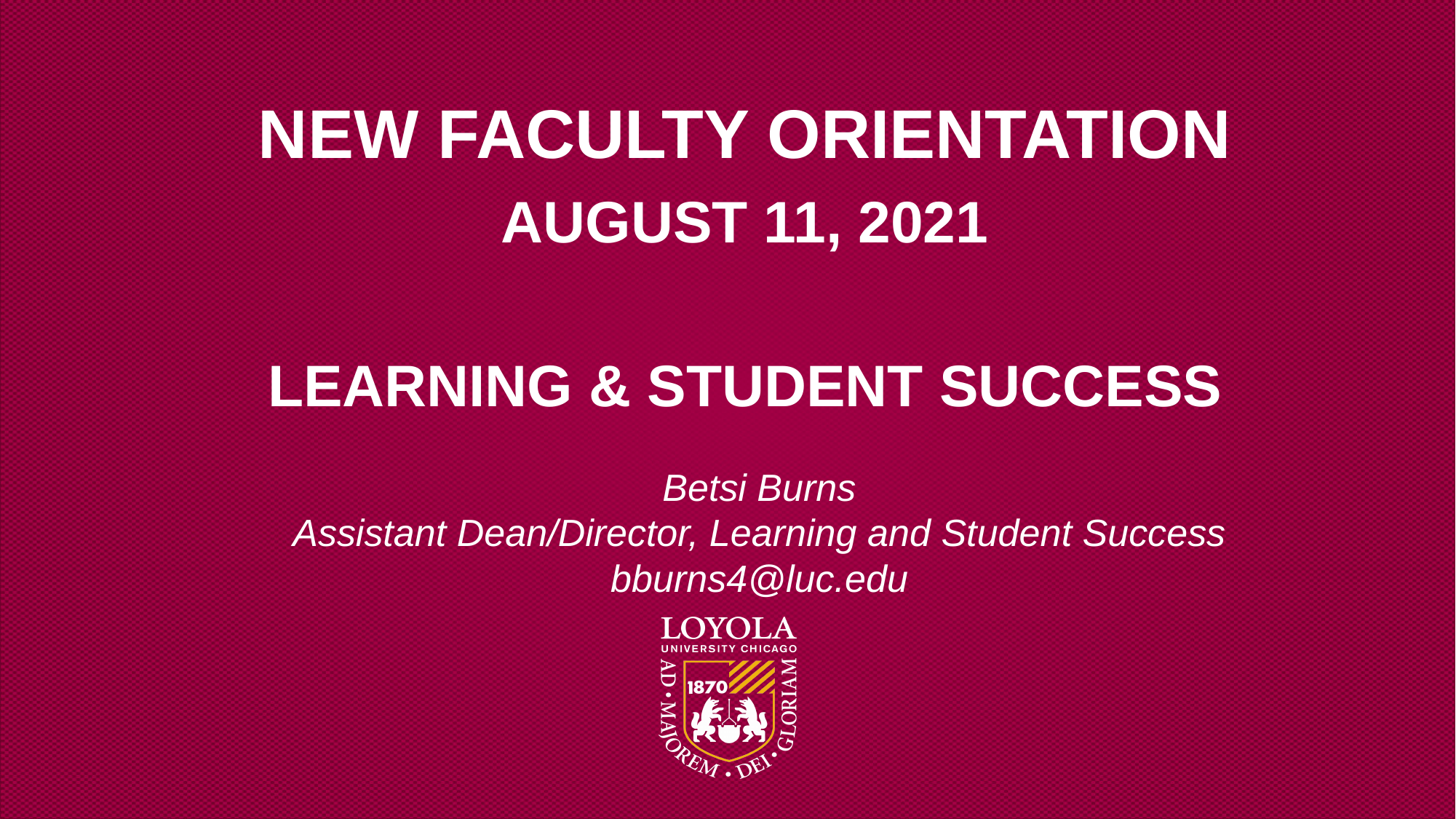

New Faculty Orientation
August 11, 2021

Learning & Student Success

Betsi Burns
Assistant Dean/Director, Learning and Student Success
bburns4@luc.edu